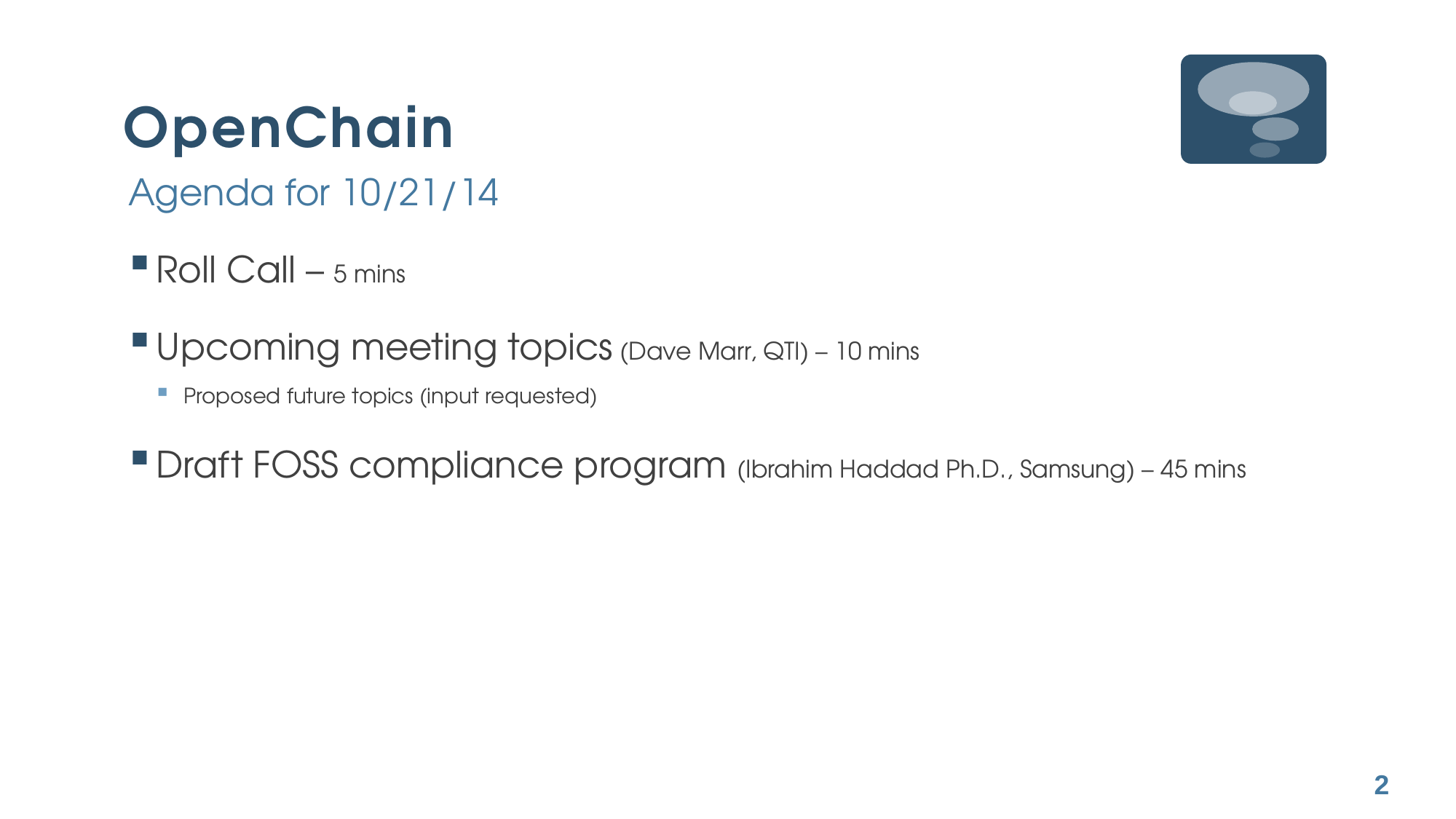

# OpenChain
Agenda for 10/21/14
Roll Call – 5 mins
Upcoming meeting topics (Dave Marr, QTI) – 10 mins
Proposed future topics (input requested)
Draft FOSS compliance program (Ibrahim Haddad Ph.D., Samsung) – 45 mins

2